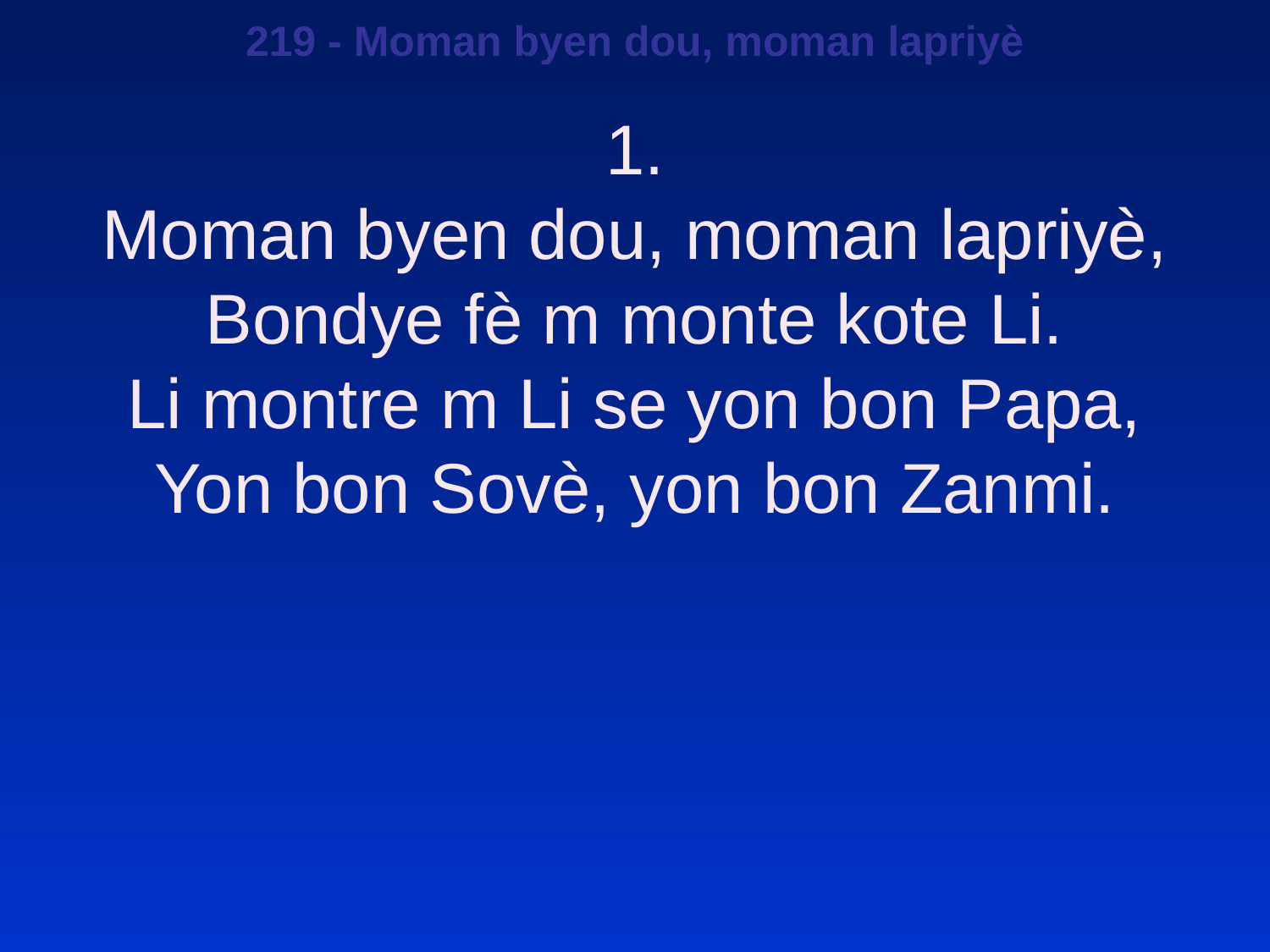

219 - Moman byen dou, moman lapriyè
1.
Moman byen dou, moman lapriyè,
Bondye fè m monte kote Li.
Li montre m Li se yon bon Papa,
Yon bon Sovè, yon bon Zanmi.